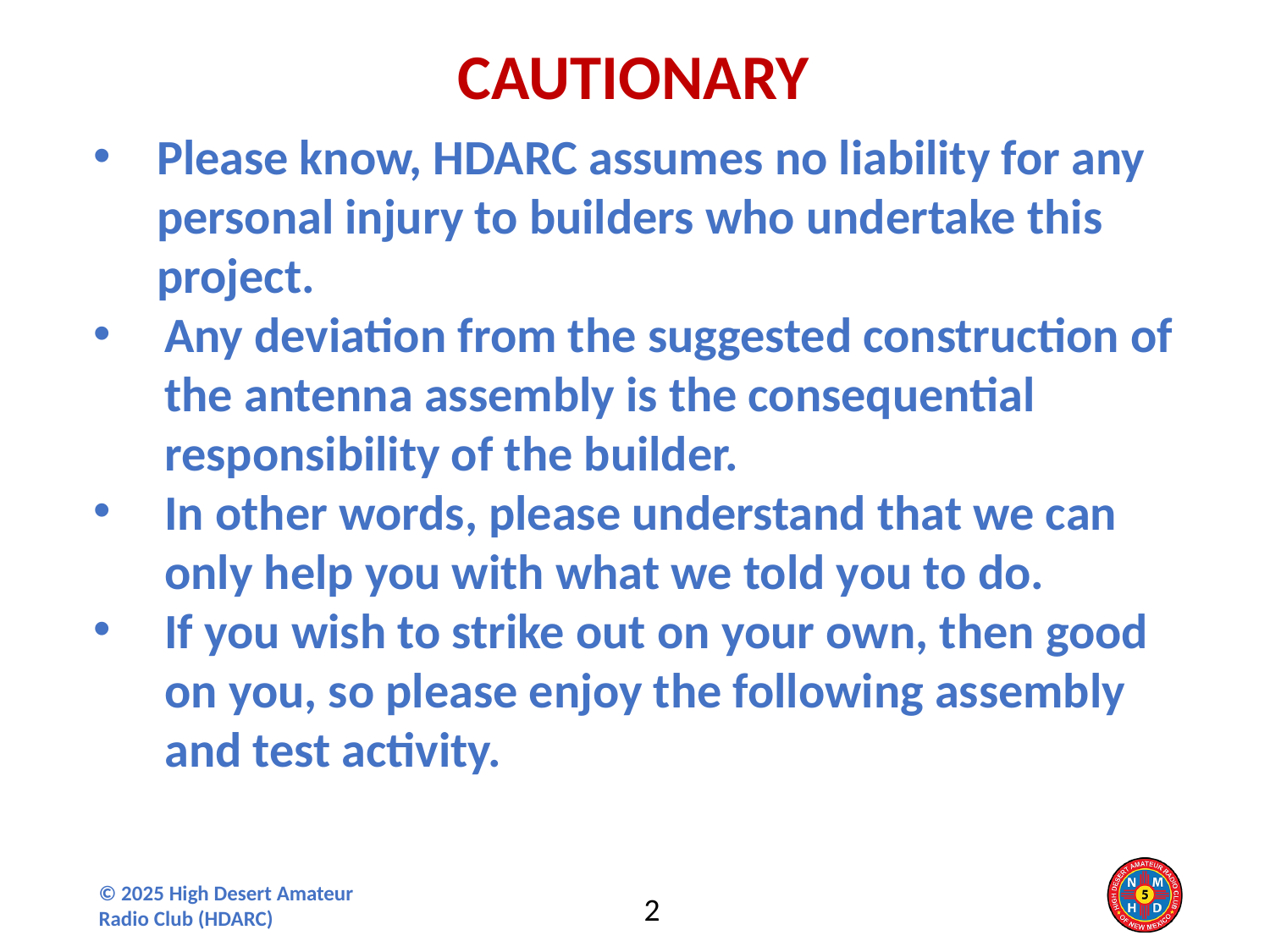

CAUTIONARY
Please know, HDARC assumes no liability for any personal injury to builders who undertake this project.
Any deviation from the suggested construction of the antenna assembly is the consequential responsibility of the builder.
In other words, please understand that we can only help you with what we told you to do.
If you wish to strike out on your own, then good on you, so please enjoy the following assembly and test activity.

2